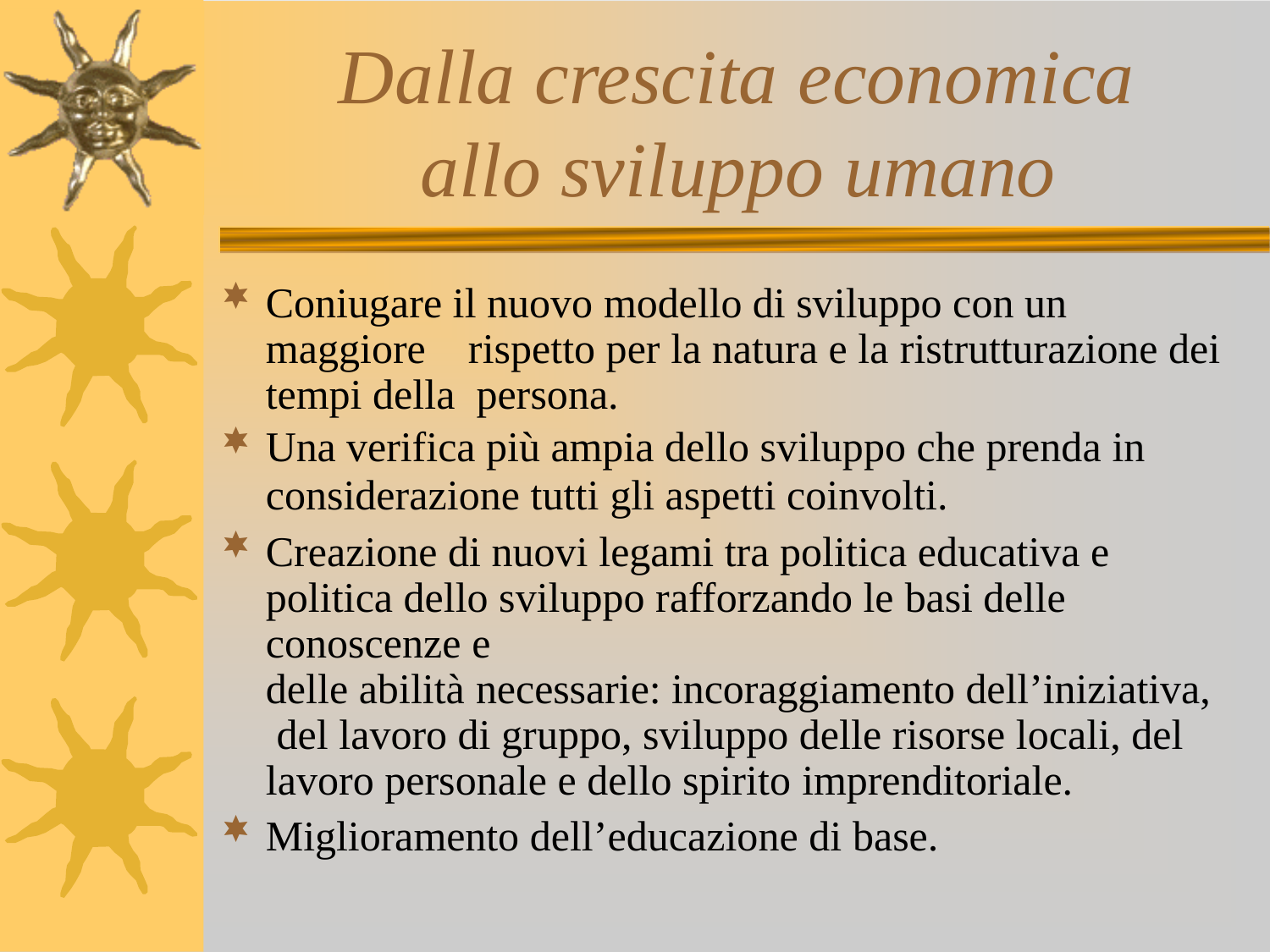

# Dalla crescita economica  allo sviluppo umano
Coniugare il nuovo modello di sviluppo con un maggiore    rispetto per la natura e la ristrutturazione dei tempi della  persona.
Una verifica più ampia dello sviluppo che prenda in
considerazione tutti gli aspetti coinvolti.
Creazione di nuovi legami tra politica educativa e politica dello sviluppo rafforzando le basi delle conoscenze e
delle abilità necessarie: incoraggiamento dell’iniziativa,  del lavoro di gruppo, sviluppo delle risorse locali, del  lavoro personale e dello spirito imprenditoriale.
Miglioramento dell’educazione di base.